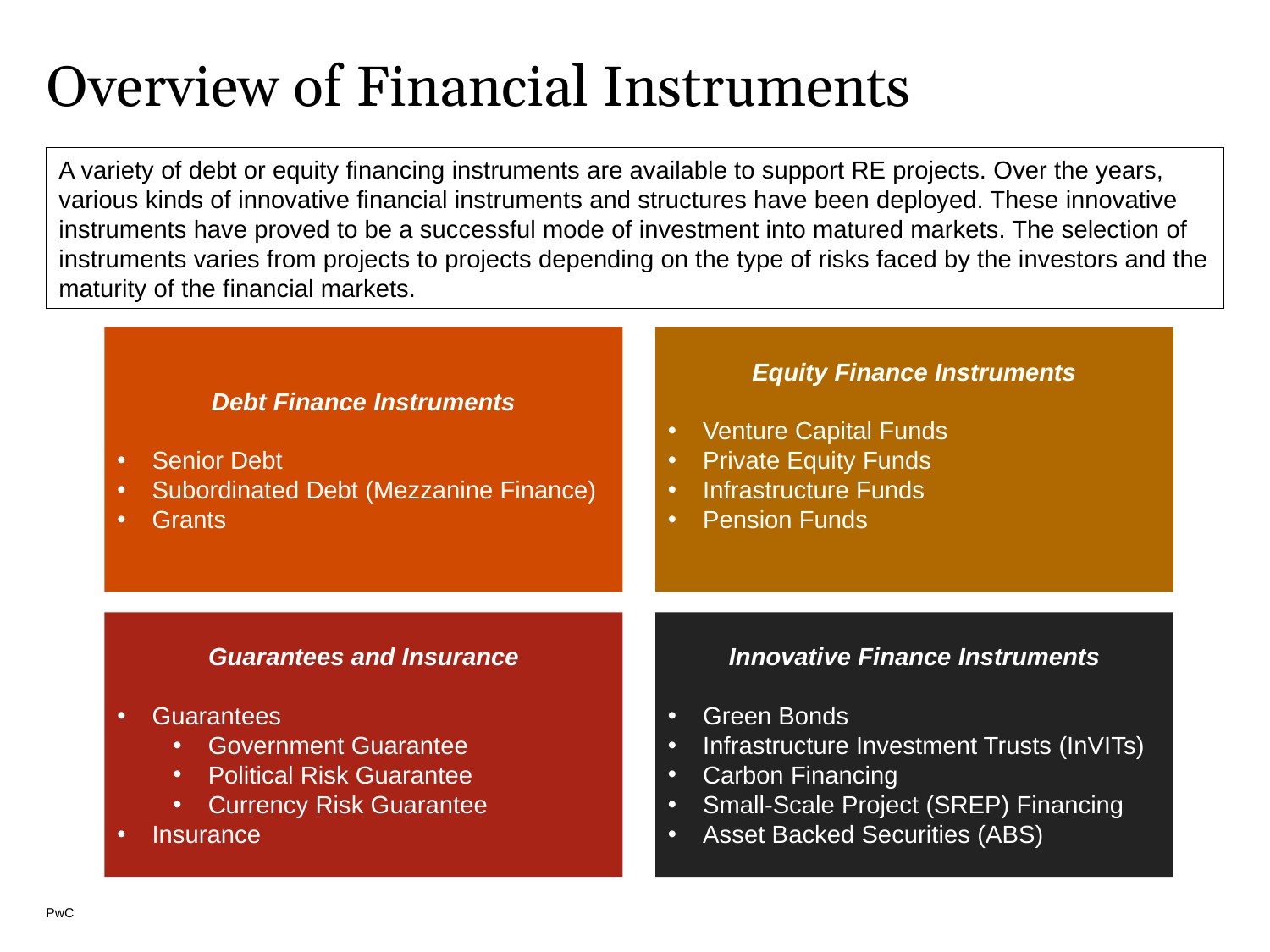

# Overview of Financial Instruments
A variety of debt or equity financing instruments are available to support RE projects. Over the years, various kinds of innovative financial instruments and structures have been deployed. These innovative instruments have proved to be a successful mode of investment into matured markets. The selection of instruments varies from projects to projects depending on the type of risks faced by the investors and the maturity of the financial markets.
Debt Finance Instruments

Senior Debt
Subordinated Debt (Mezzanine Finance)
Grants
Equity Finance Instruments

Venture Capital Funds
Private Equity Funds
Infrastructure Funds
Pension Funds

Guarantees and Insurance

Guarantees
Government Guarantee
Political Risk Guarantee
Currency Risk Guarantee
Insurance
Innovative Finance Instruments

Green Bonds
Infrastructure Investment Trusts (InVITs)
Carbon Financing
Small-Scale Project (SREP) Financing
Asset Backed Securities (ABS)